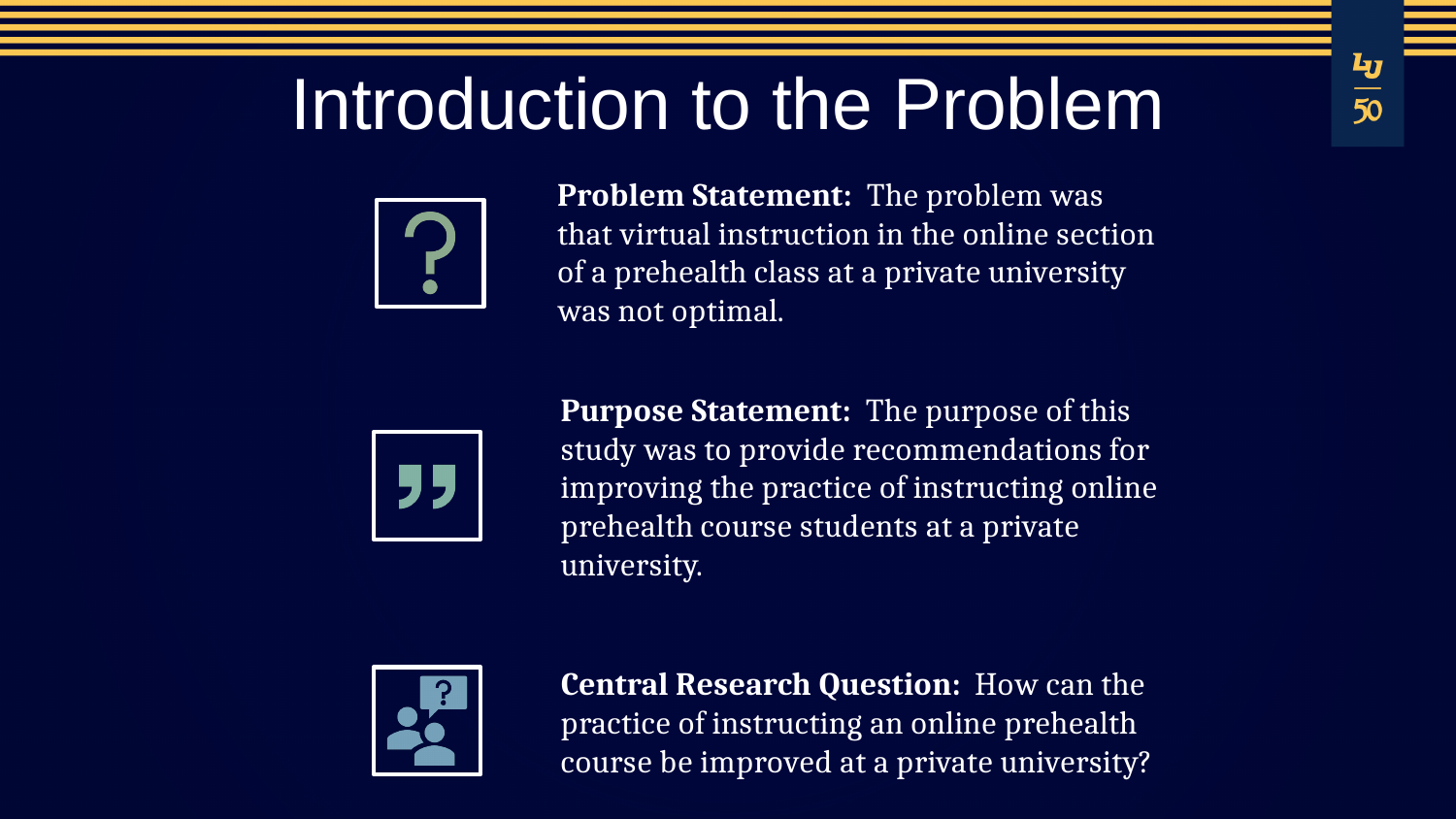

# Introduction to the Problem
Problem Statement:  The problem was that virtual instruction in the online section of a prehealth class at a private university was not optimal.
Purpose Statement:  The purpose of this study was to provide recommendations for improving the practice of instructing online prehealth course students at a private university.
Central Research Question:  How can the practice of instructing an online prehealth course be improved at a private university?